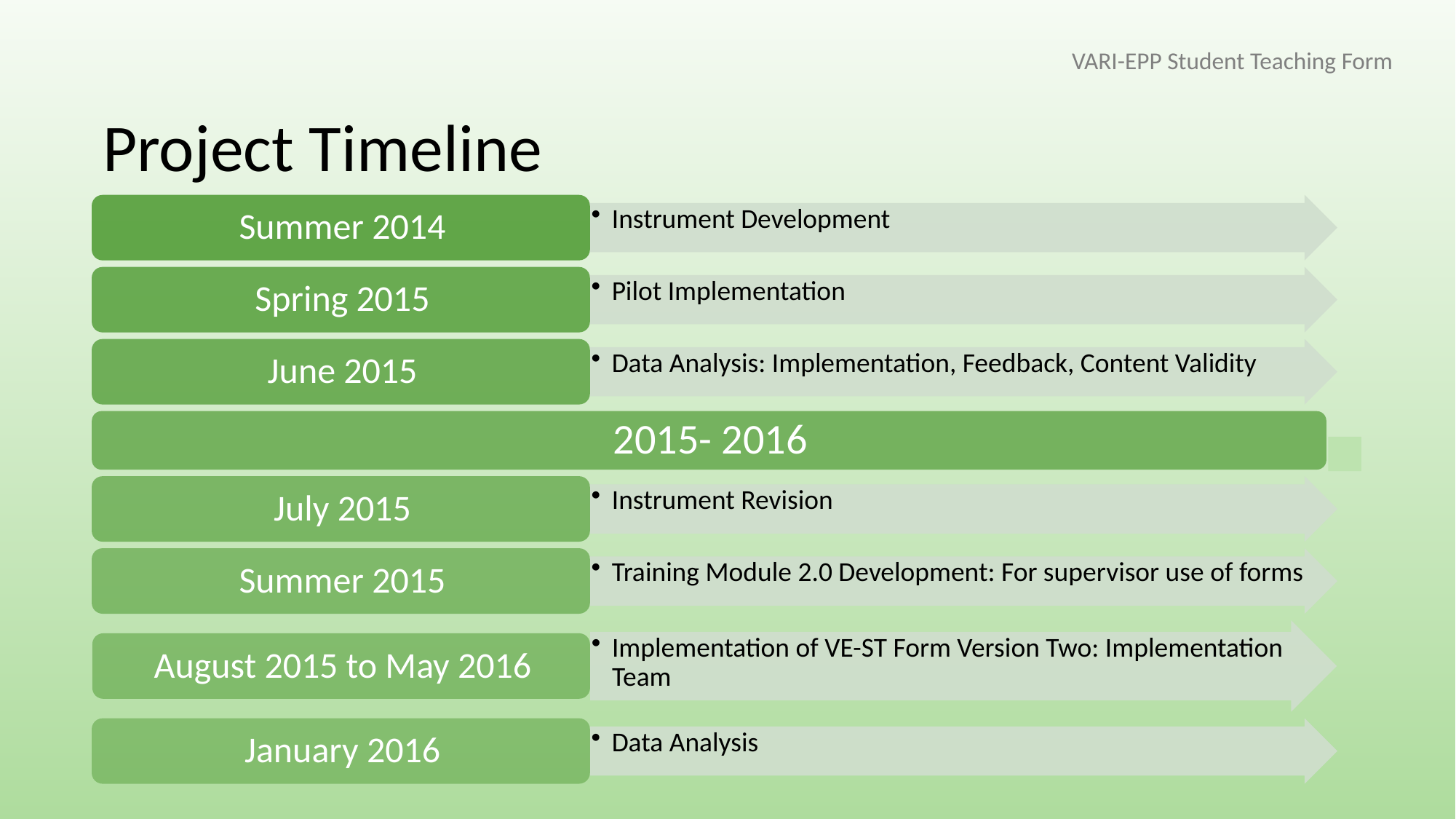

# Project Timeline
Instrument Development
Summer 2014
Pilot Implementation
Spring 2015
Data Analysis: Implementation, Feedback, Content Validity
June 2015
2015- 2016
Instrument Revision
July 2015
Training Module 2.0 Development: For supervisor use of forms
Summer 2015
Implementation of VE-ST Form Version Two: Implementation Team
August 2015 to May 2016
Data Analysis
January 2016